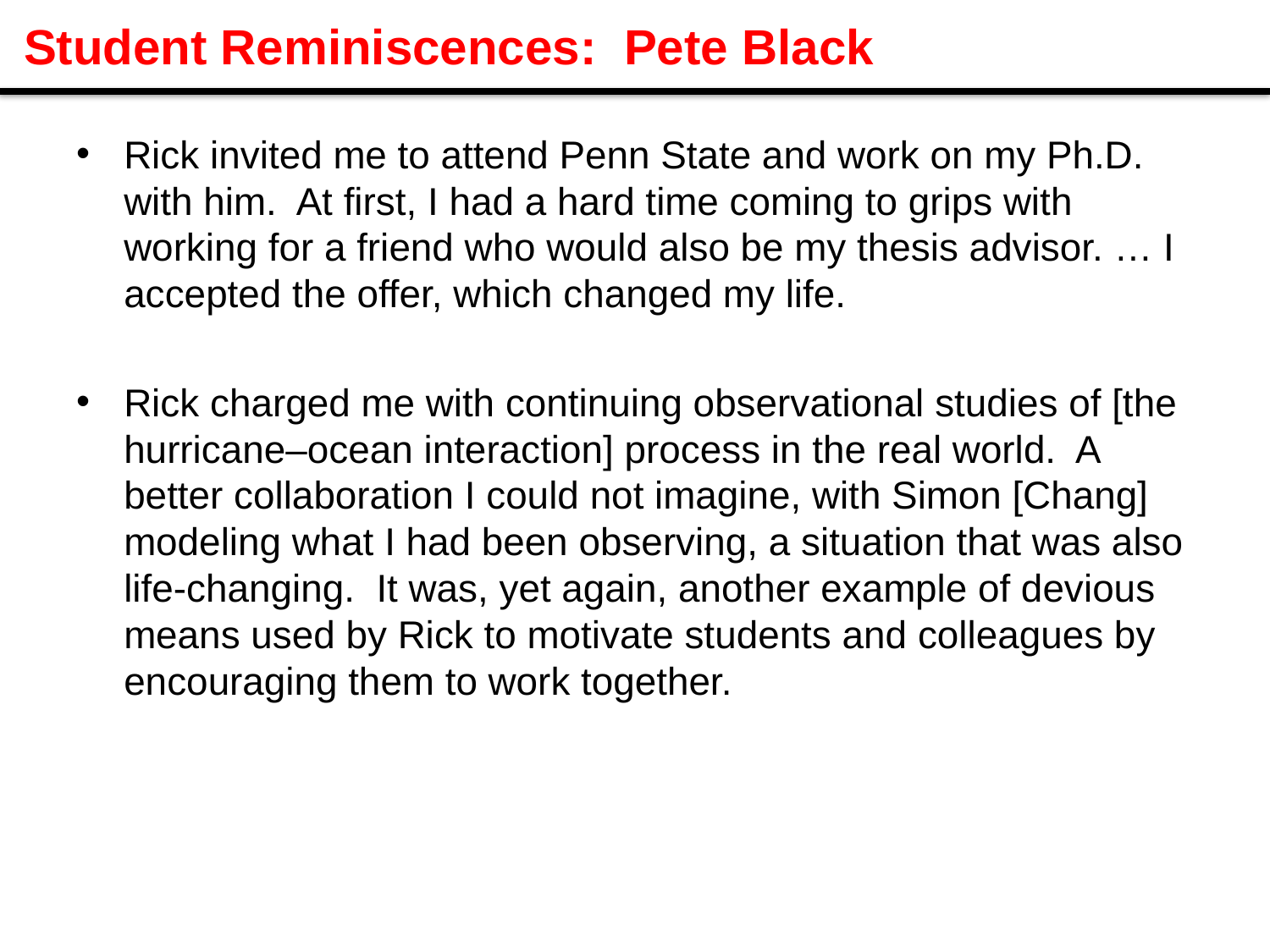

# Student Reminiscences:  Pete Black
Rick invited me to attend Penn State and work on my Ph.D. with him.  At first, I had a hard time coming to grips with working for a friend who would also be my thesis advisor. … I accepted the offer, which changed my life.

Rick charged me with continuing observational studies of [the hurricane–ocean interaction] process in the real world.  A better collaboration I could not imagine, with Simon [Chang] modeling what I had been observing, a situation that was also life-changing.  It was, yet again, another example of devious means used by Rick to motivate students and colleagues by encouraging them to work together.